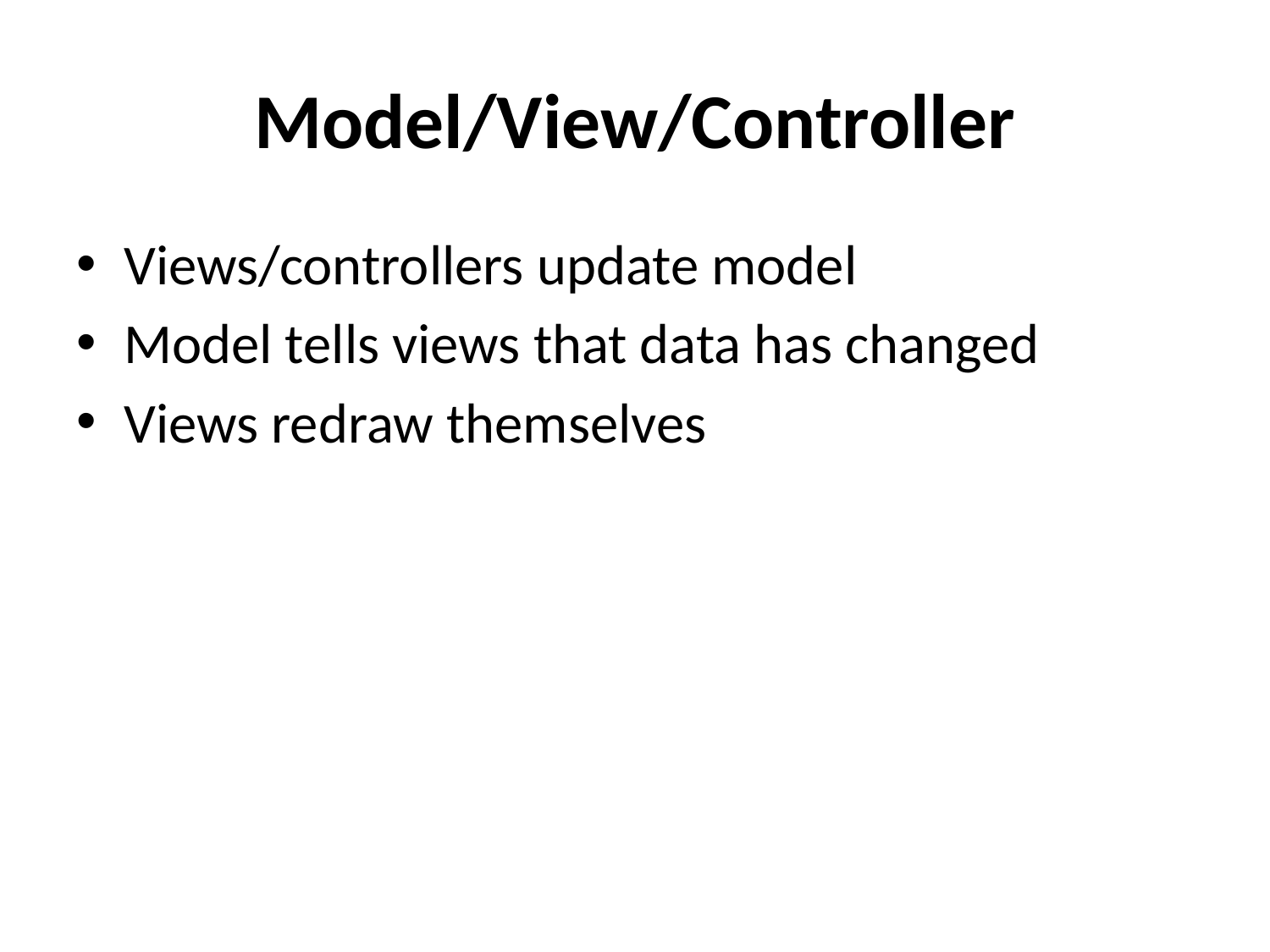

# Model/View/Controller
Views/controllers update model
Model tells views that data has changed
Views redraw themselves